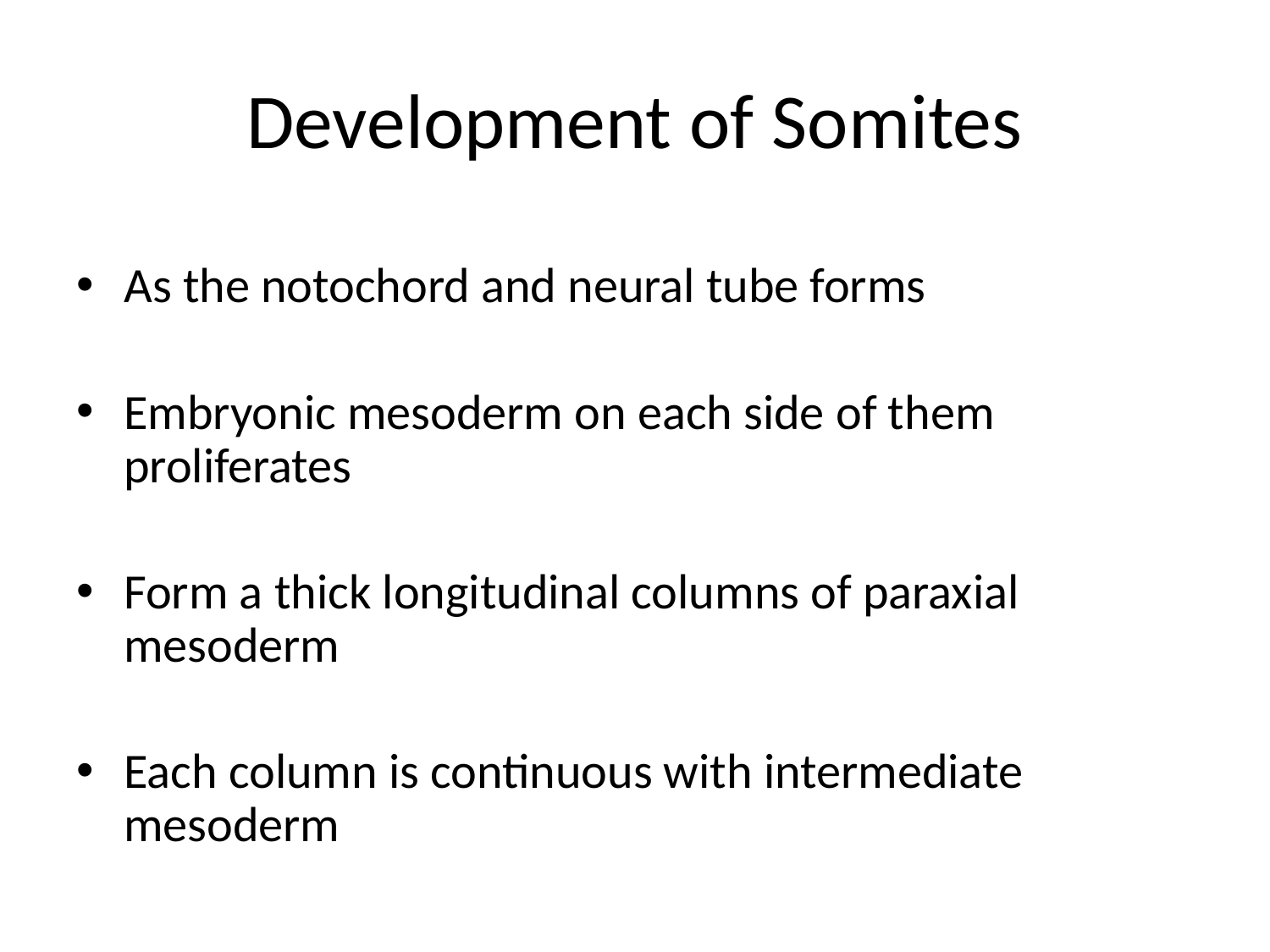

# Development of Somites
As the notochord and neural tube forms

Embryonic mesoderm on each side of them proliferates

Form a thick longitudinal columns of paraxial mesoderm

Each column is continuous with intermediate mesoderm